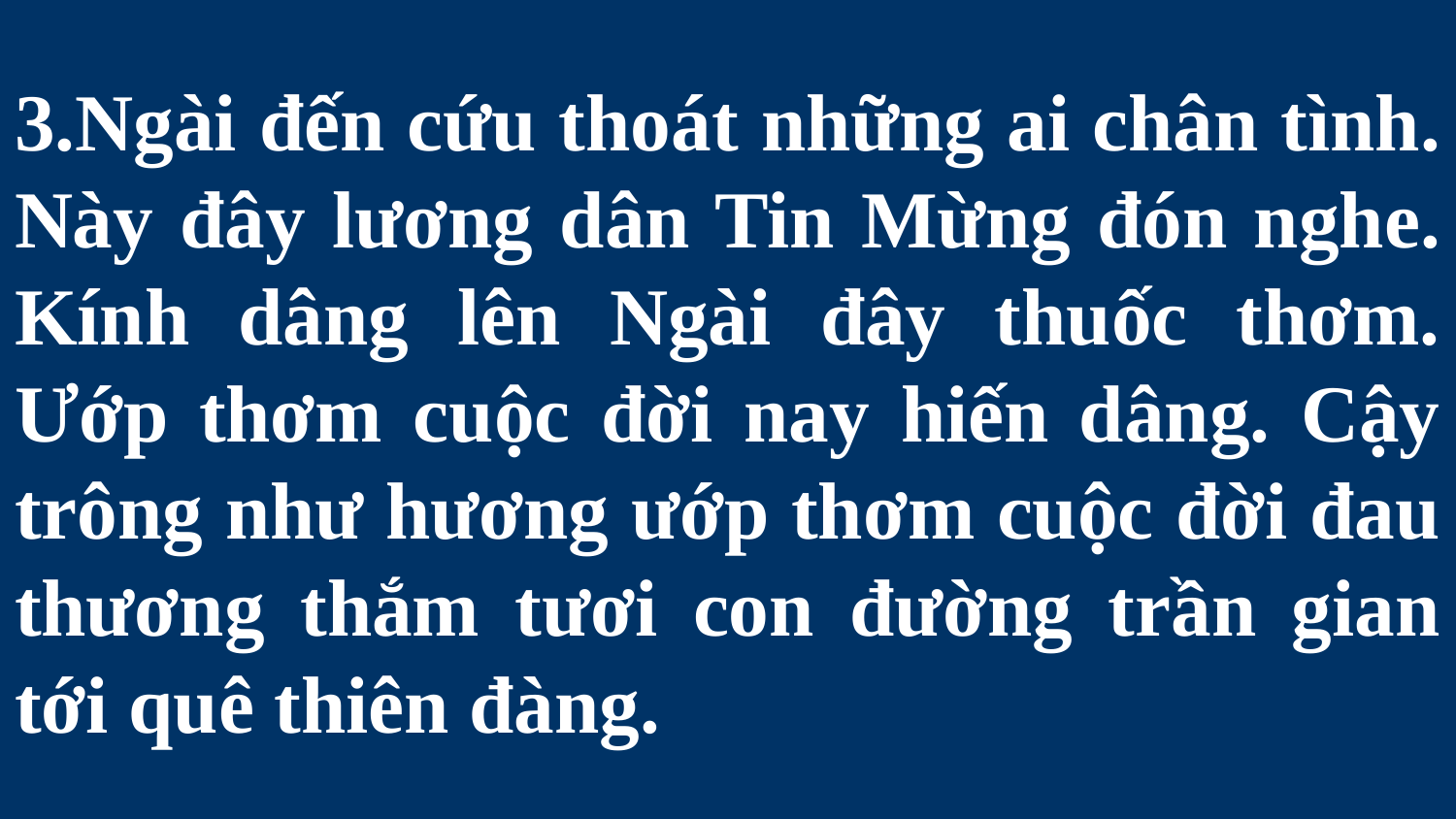

# 3.Ngài đến cứu thoát những ai chân tình. Này đây lương dân Tin Mừng đón nghe. Kính dâng lên Ngài đây thuốc thơm. Ướp thơm cuộc đời nay hiến dâng. Cậy trông như hương ướp thơm cuộc đời đau thương thắm tươi con đường trần gian tới quê thiên đàng.